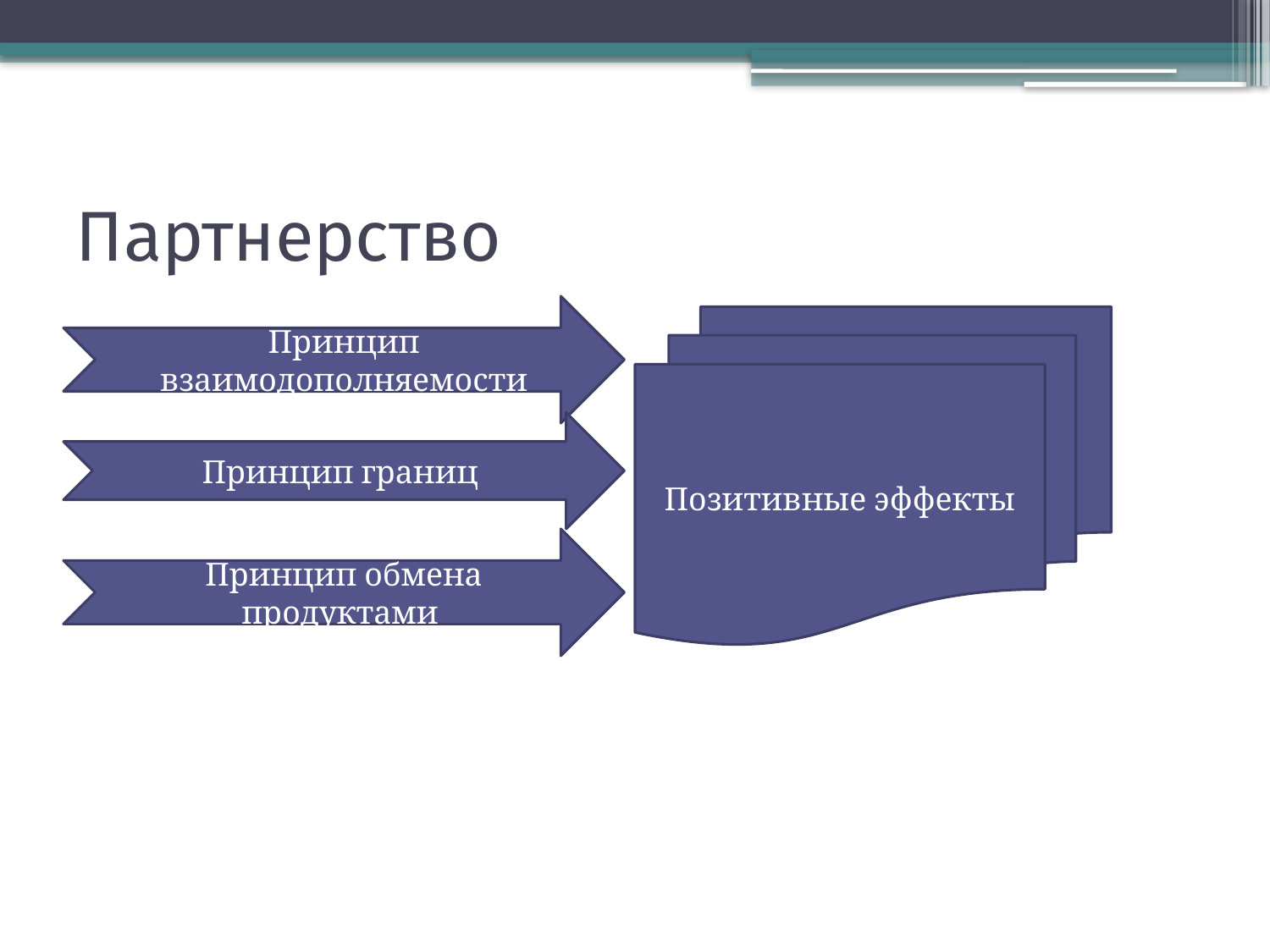

# Партнерство
Принцип взаимодополняемости
Позитивные эффекты

Принцип границ
Принцип обмена продуктами